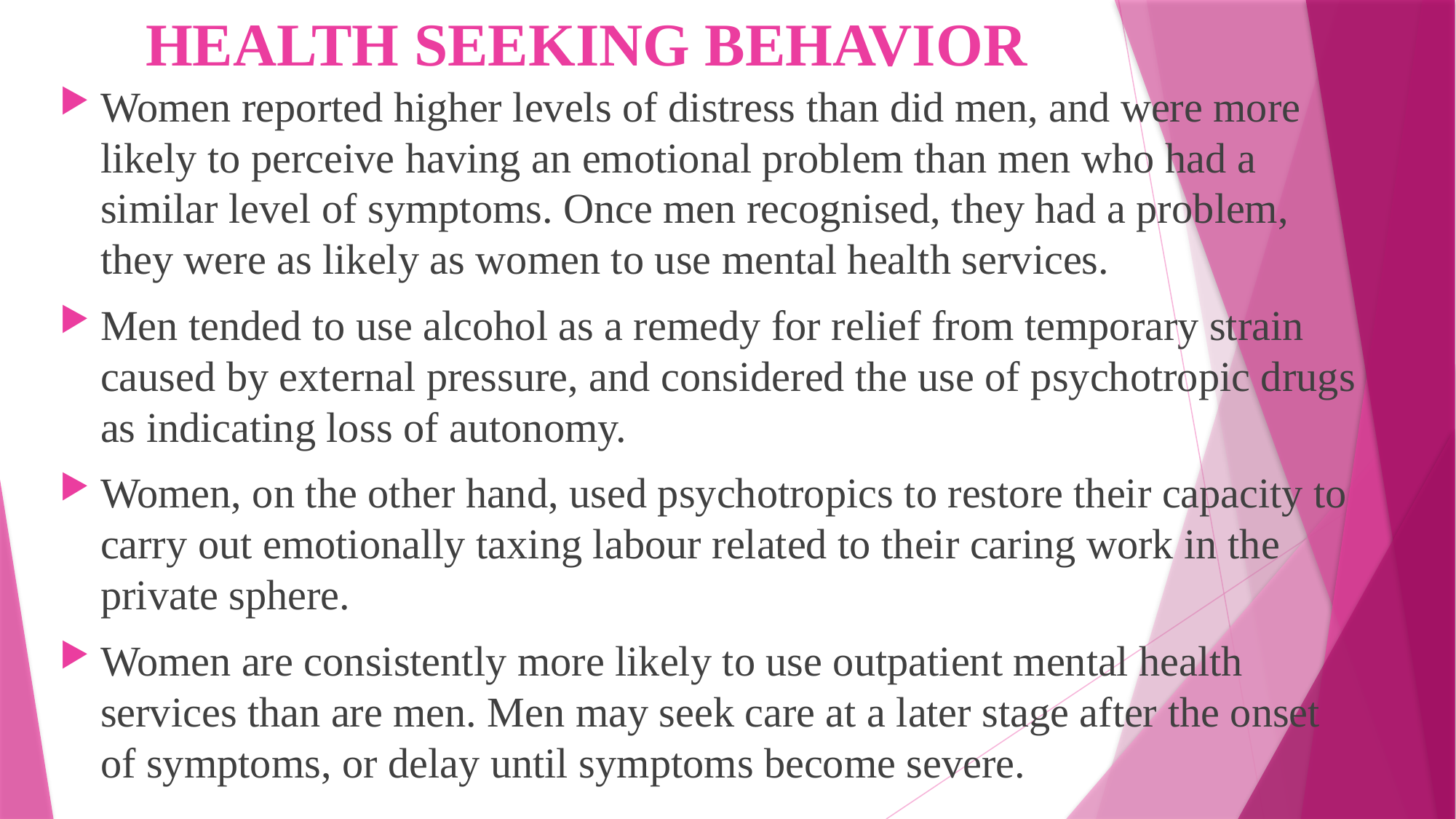

# HEALTH SEEKING BEHAVIOR
Women reported higher levels of distress than did men, and were more likely to perceive having an emotional problem than men who had a similar level of symptoms. Once men recognised, they had a problem, they were as likely as women to use mental health services.
Men tended to use alcohol as a remedy for relief from temporary strain caused by external pressure, and considered the use of psychotropic drugs as indicating loss of autonomy.
Women, on the other hand, used psychotropics to restore their capacity to carry out emotionally taxing labour related to their caring work in the private sphere.
Women are consistently more likely to use outpatient mental health services than are men. Men may seek care at a later stage after the onset of symptoms, or delay until symptoms become severe.